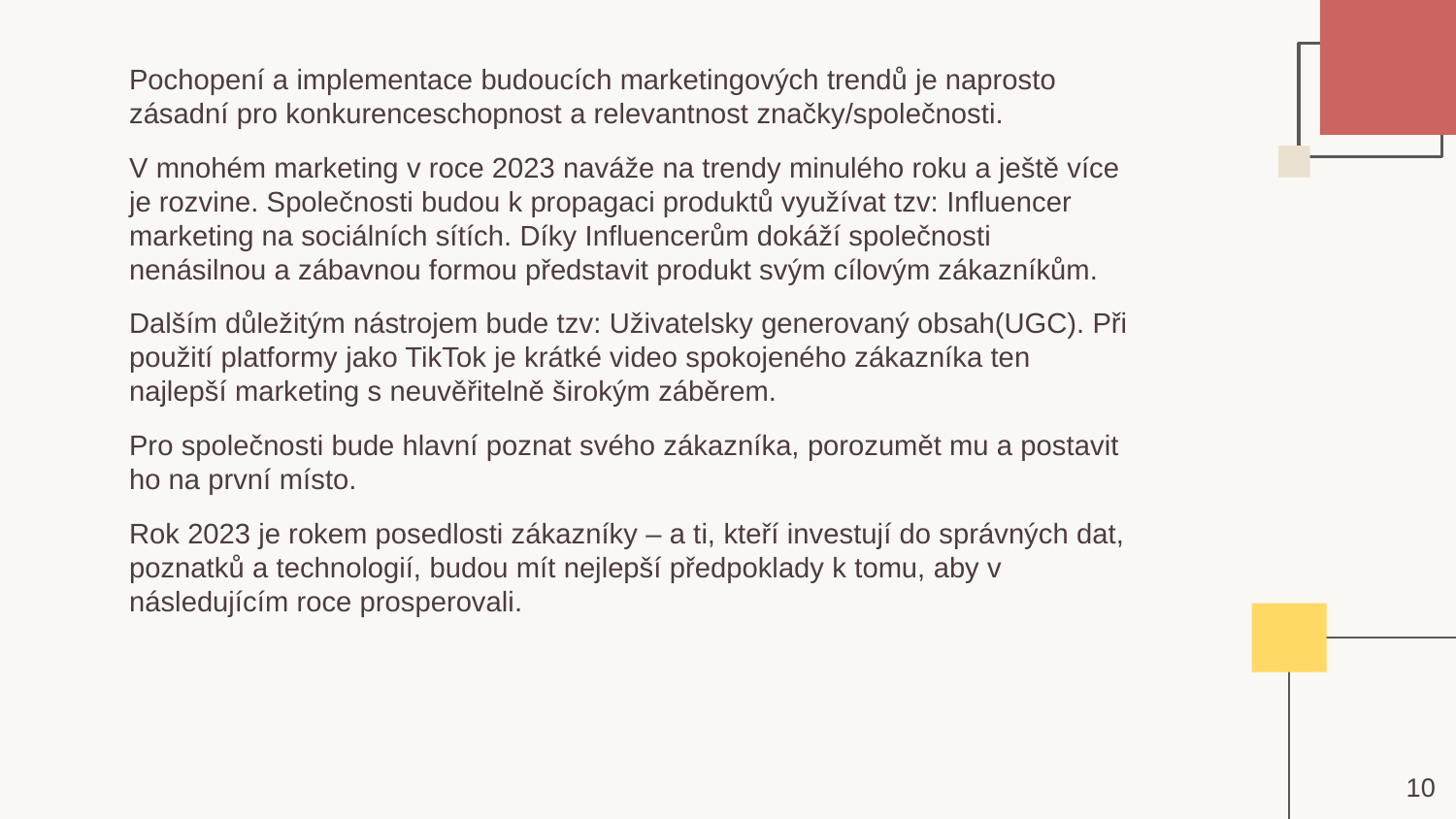

Pochopení a implementace budoucích marketingových trendů je naprosto zásadní pro konkurenceschopnost a relevantnost značky/společnosti.
V mnohém marketing v roce 2023 naváže na trendy minulého roku a ještě více je rozvine. Společnosti budou k propagaci produktů využívat tzv: Influencer marketing na sociálních sítích. Díky Influencerům dokáží společnosti nenásilnou a zábavnou formou představit produkt svým cílovým zákazníkům.
Dalším důležitým nástrojem bude tzv: Uživatelsky generovaný obsah(UGC). Při použití platformy jako TikTok je krátké video spokojeného zákazníka ten najlepší marketing s neuvěřitelně širokým záběrem.
Pro společnosti bude hlavní poznat svého zákazníka, porozumět mu a postavit ho na první místo.
Rok 2023 je rokem posedlosti zákazníky – a ti, kteří investují do správných dat, poznatků a technologií, budou mít nejlepší předpoklady k tomu, aby v následujícím roce prosperovali.

10